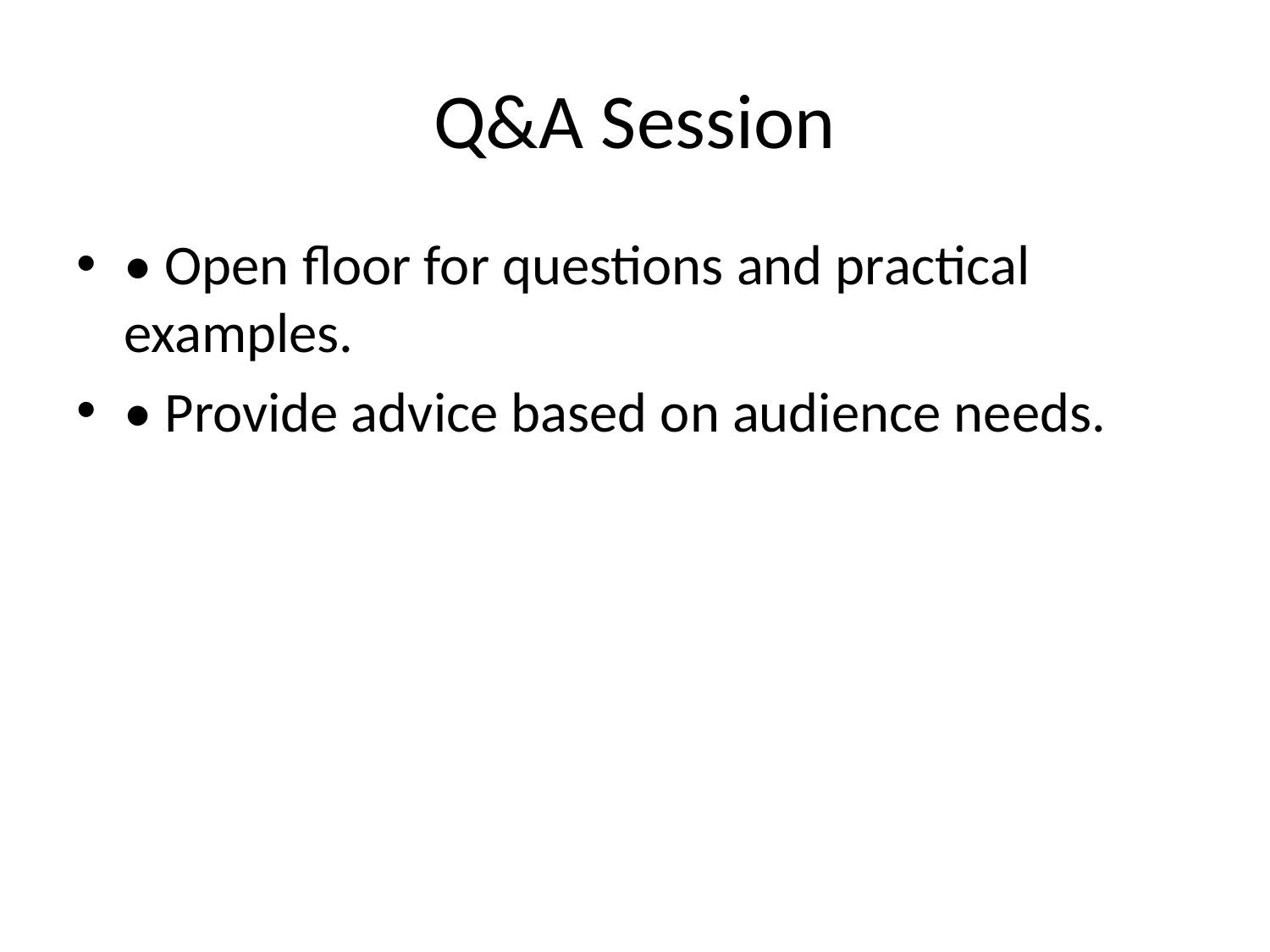

# Q&A Session
• Open floor for questions and practical examples.
• Provide advice based on audience needs.